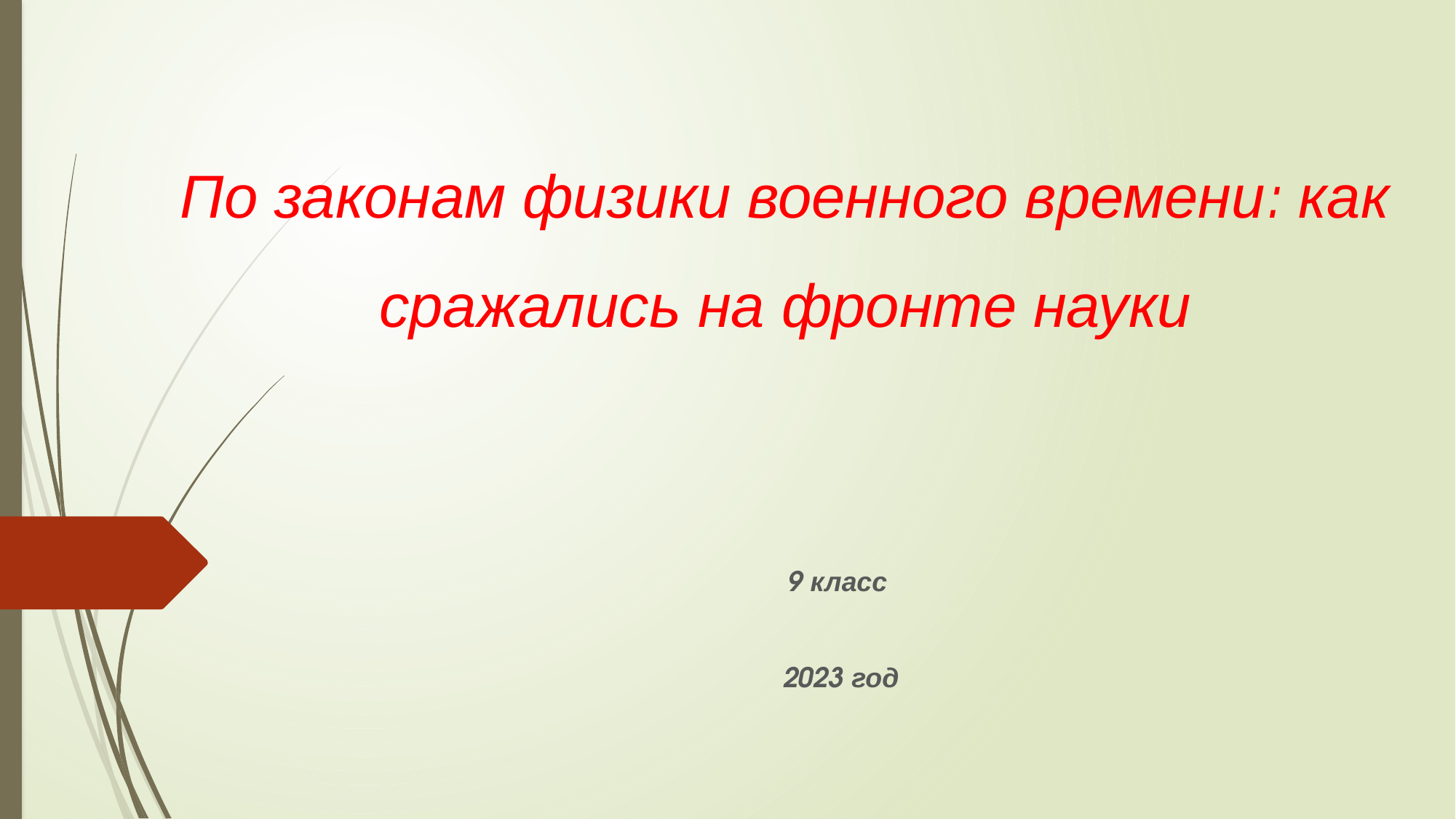

# По законам физики военного времени: как сражались на фронте науки
9 класс

2023 год